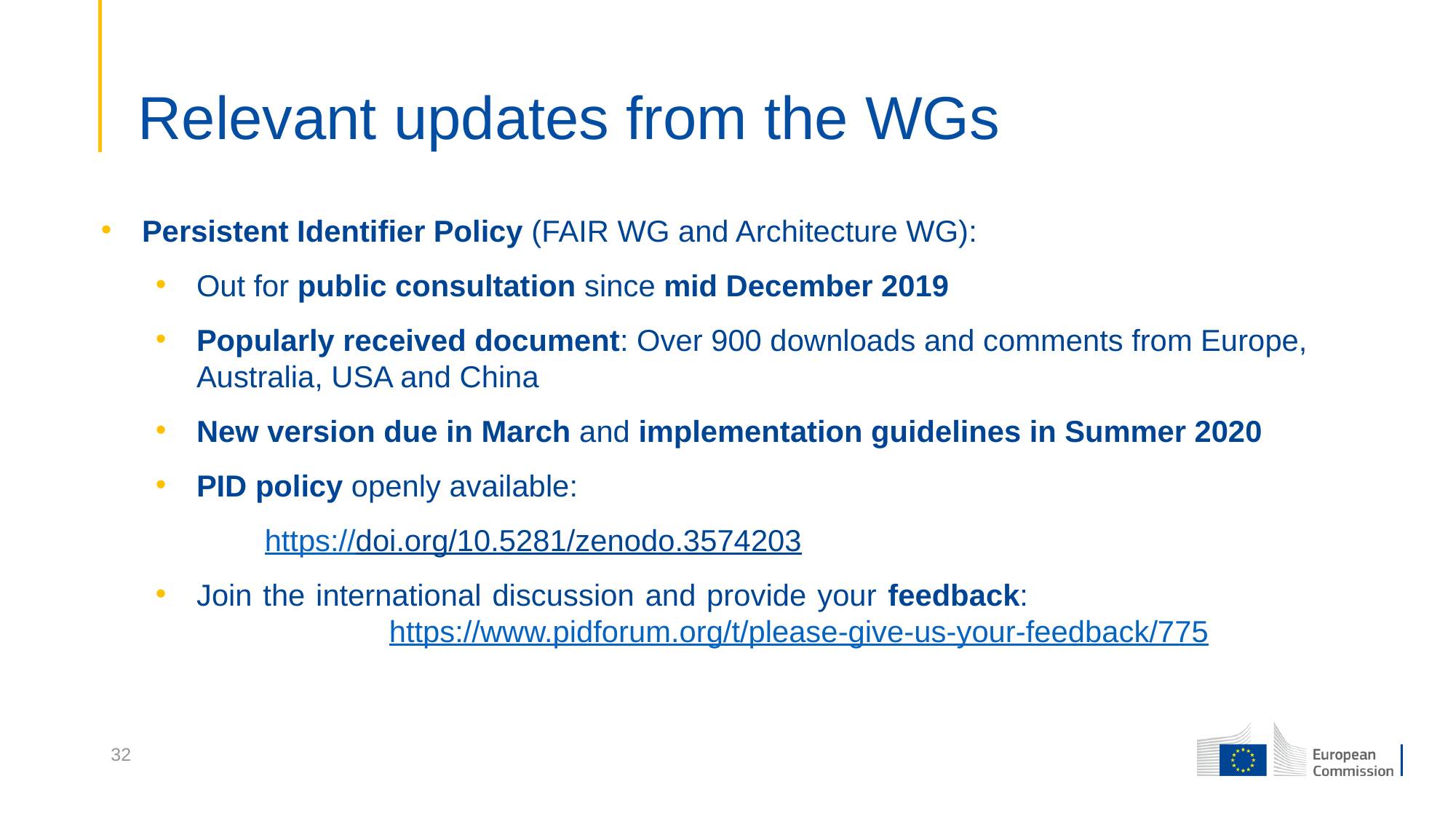

# Relevant updates from the WGs
Persistent Identifier Policy (FAIR WG and Architecture WG):
Out for public consultation since mid December 2019
Popularly received document: Over 900 downloads and comments from Europe, Australia, USA and China
New version due in March and implementation guidelines in Summer 2020
PID policy openly available:
https://doi.org/10.5281/zenodo.3574203
Join the international discussion and provide your feedback: 				          https://www.pidforum.org/t/please-give-us-your-feedback/775
32